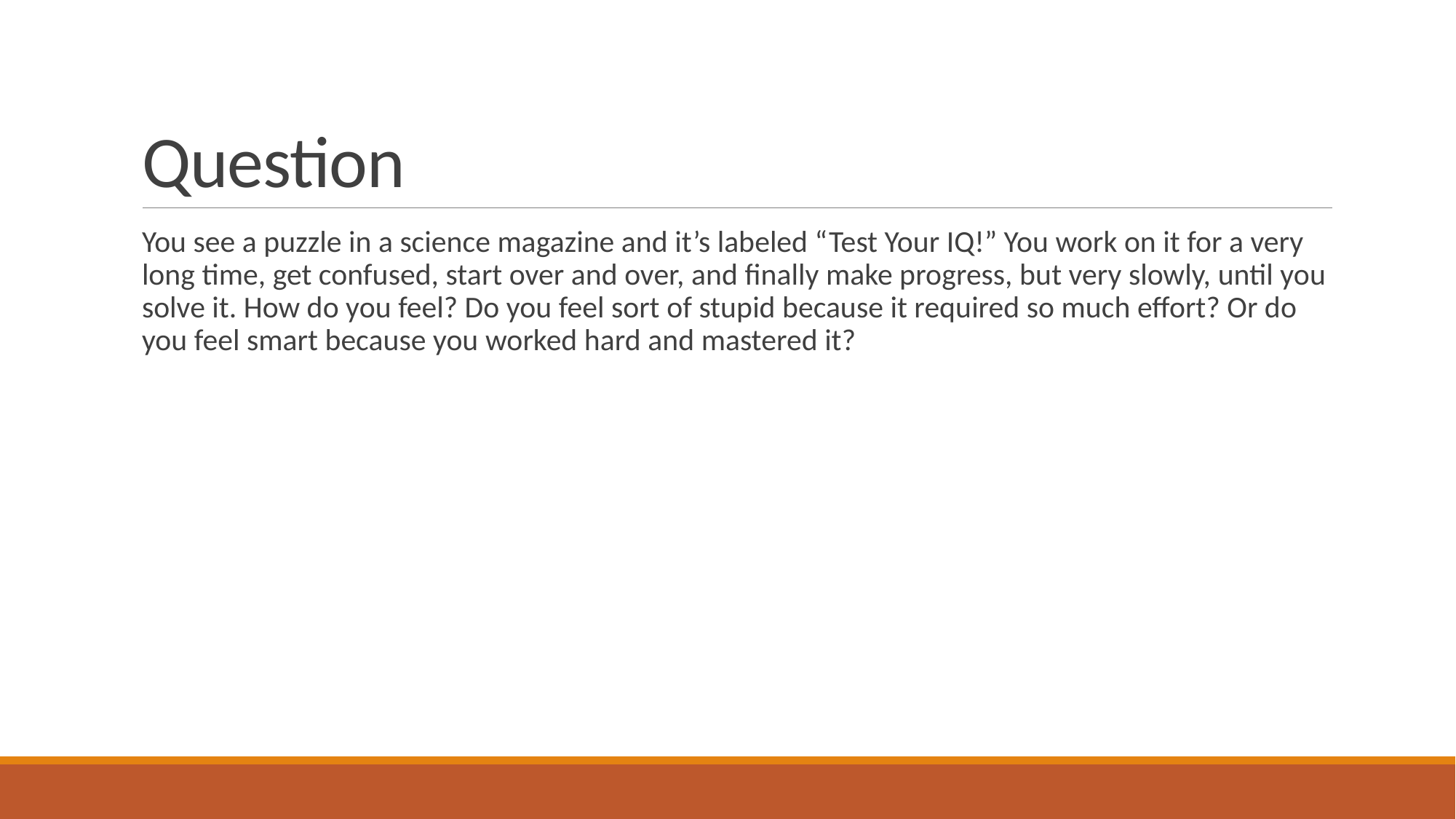

# Question
You see a puzzle in a science magazine and it’s labeled “Test Your IQ!” You work on it for a very long time, get confused, start over and over, and finally make progress, but very slowly, until you solve it. How do you feel? Do you feel sort of stupid because it required so much effort? Or do you feel smart because you worked hard and mastered it?